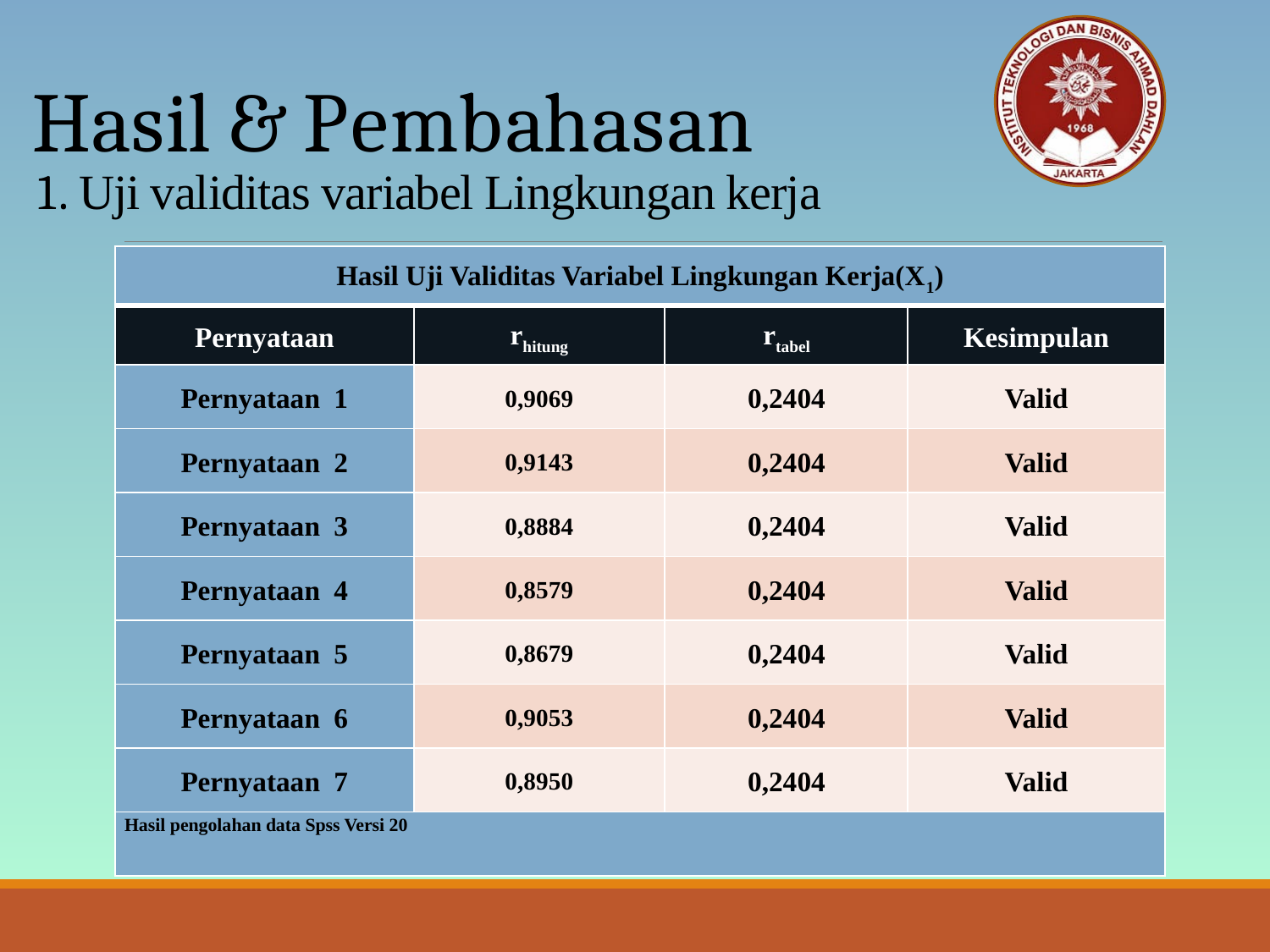

# Hasil & Pembahasan 1. Uji validitas variabel Lingkungan kerja

| Hasil Uji Validitas Variabel Lingkungan Kerja(X1) |  |  |  |
| --- | --- | --- | --- |
| Pernyataan | rhitung | rtabel | Kesimpulan |
| Pernyataan 1 | 0,9069 | 0,2404 | Valid |
| Pernyataan 2 | 0,9143 | 0,2404 | Valid |
| Pernyataan 3 | 0,8884 | 0,2404 | Valid |
| Pernyataan 4 | 0,8579 | 0,2404 | Valid |
| Pernyataan 5 | 0,8679 | 0,2404 | Valid |
| Pernyataan 6 | 0,9053 | 0,2404 | Valid |
| Pernyataan 7 | 0,8950 | 0,2404 | Valid |
| Hasil pengolahan data Spss Versi 20 |  |  |  |